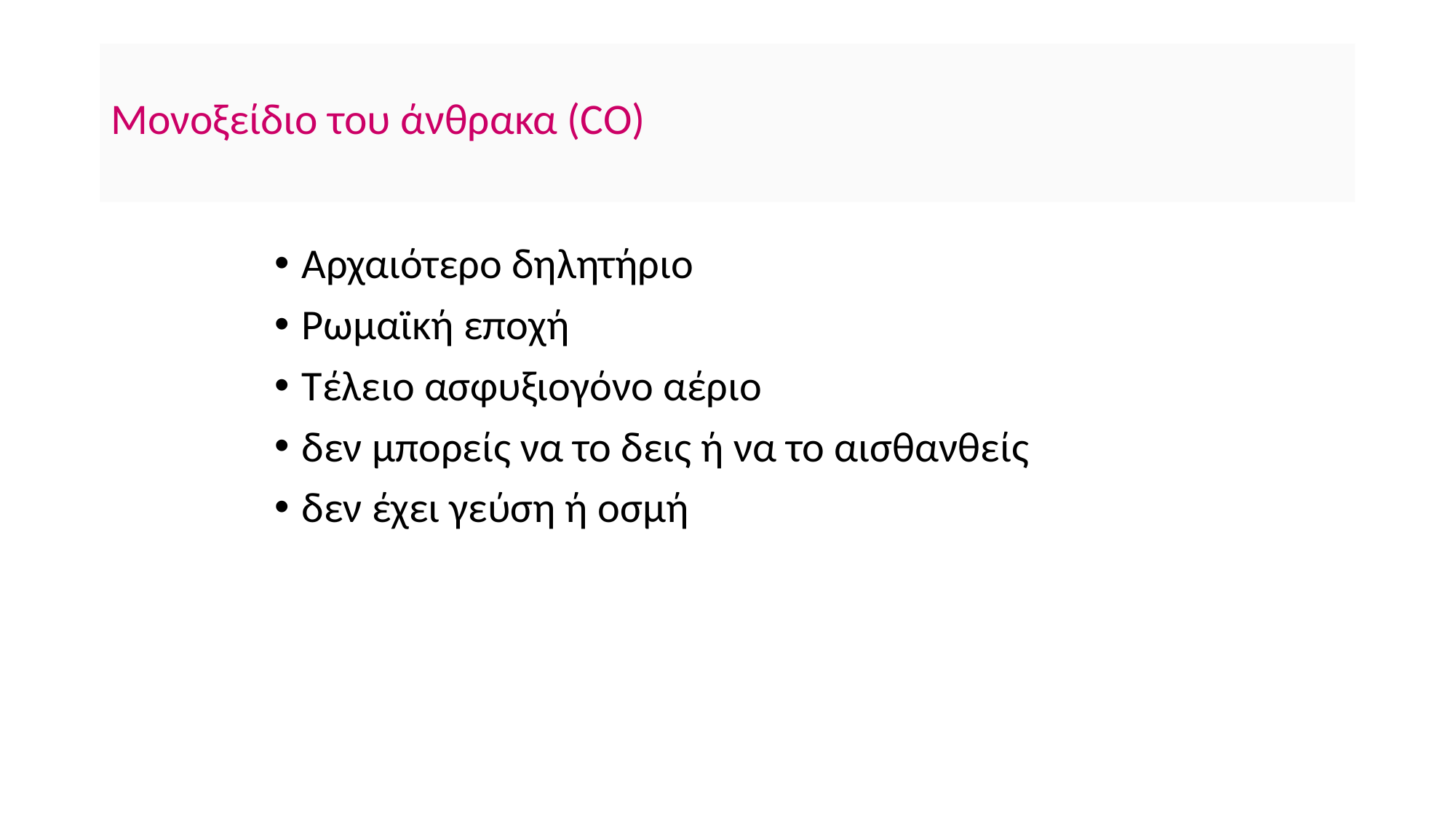

# Μονοξείδιο του άνθρακα (CO)
Αρχαιότερο δηλητήριο
Ρωμαϊκή εποχή
Τέλειο ασφυξιογόνο αέριο
δεν μπορείς να το δεις ή να το αισθανθείς
δεν έχει γεύση ή οσμή